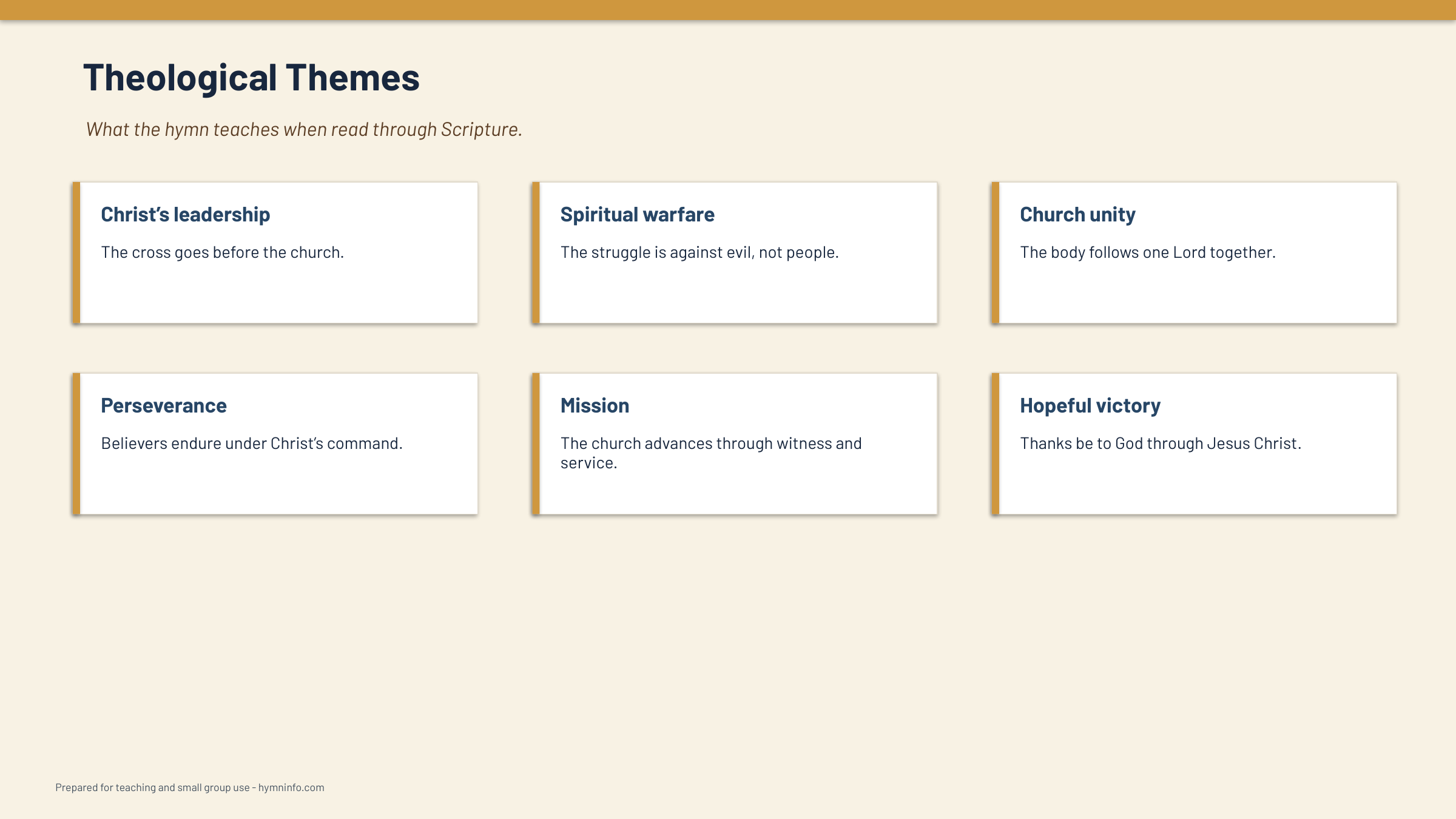

Theological Themes
What the hymn teaches when read through Scripture.

Christ’s leadership
Spiritual warfare
Church unity
The cross goes before the church.
The struggle is against evil, not people.
The body follows one Lord together.

Perseverance
Mission
Hopeful victory
Believers endure under Christ’s command.
The church advances through witness and service.
Thanks be to God through Jesus Christ.
Prepared for teaching and small group use - hymninfo.com